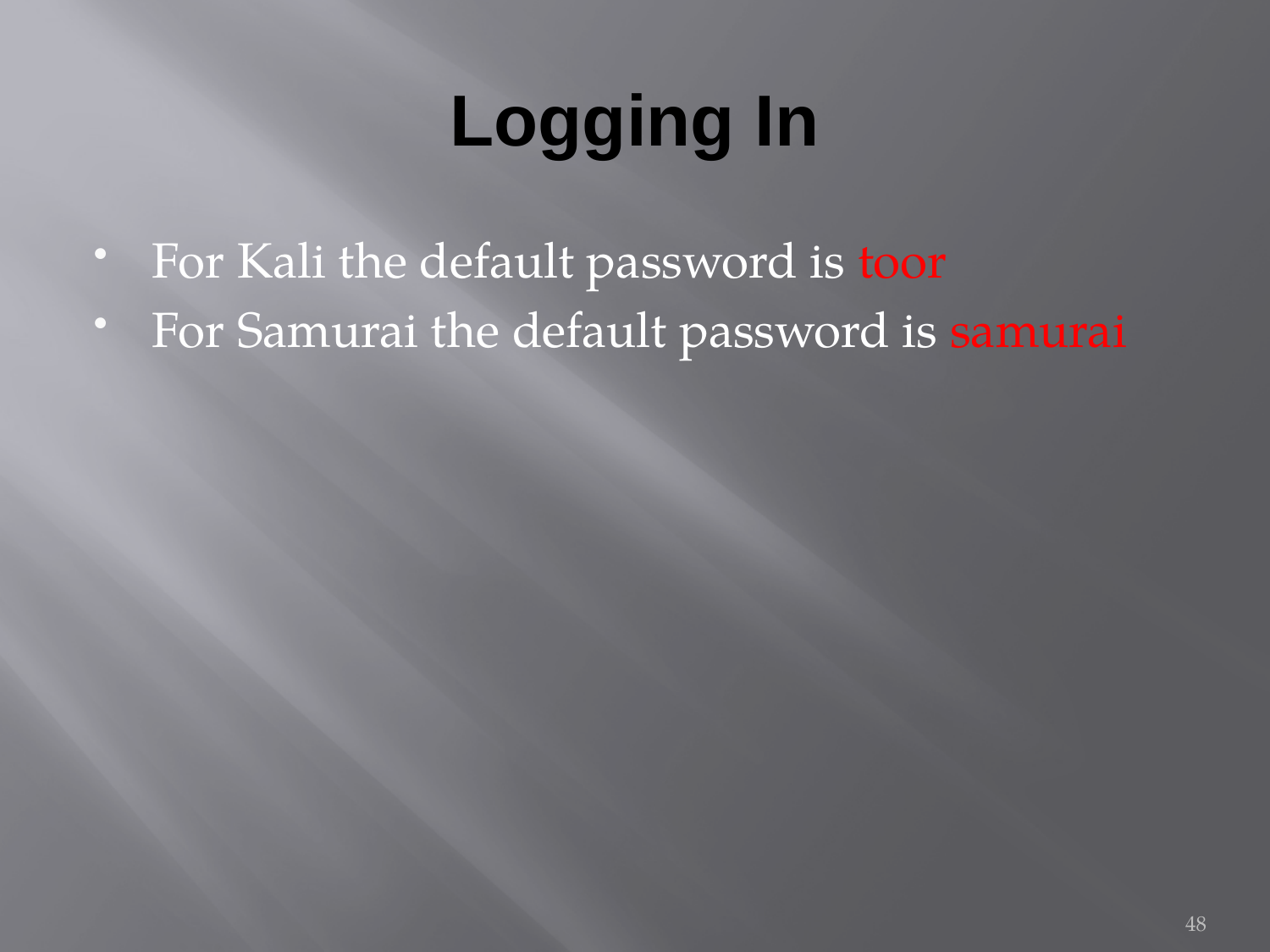

# Logging In
For Kali the default password is toor
For Samurai the default password is samurai
48